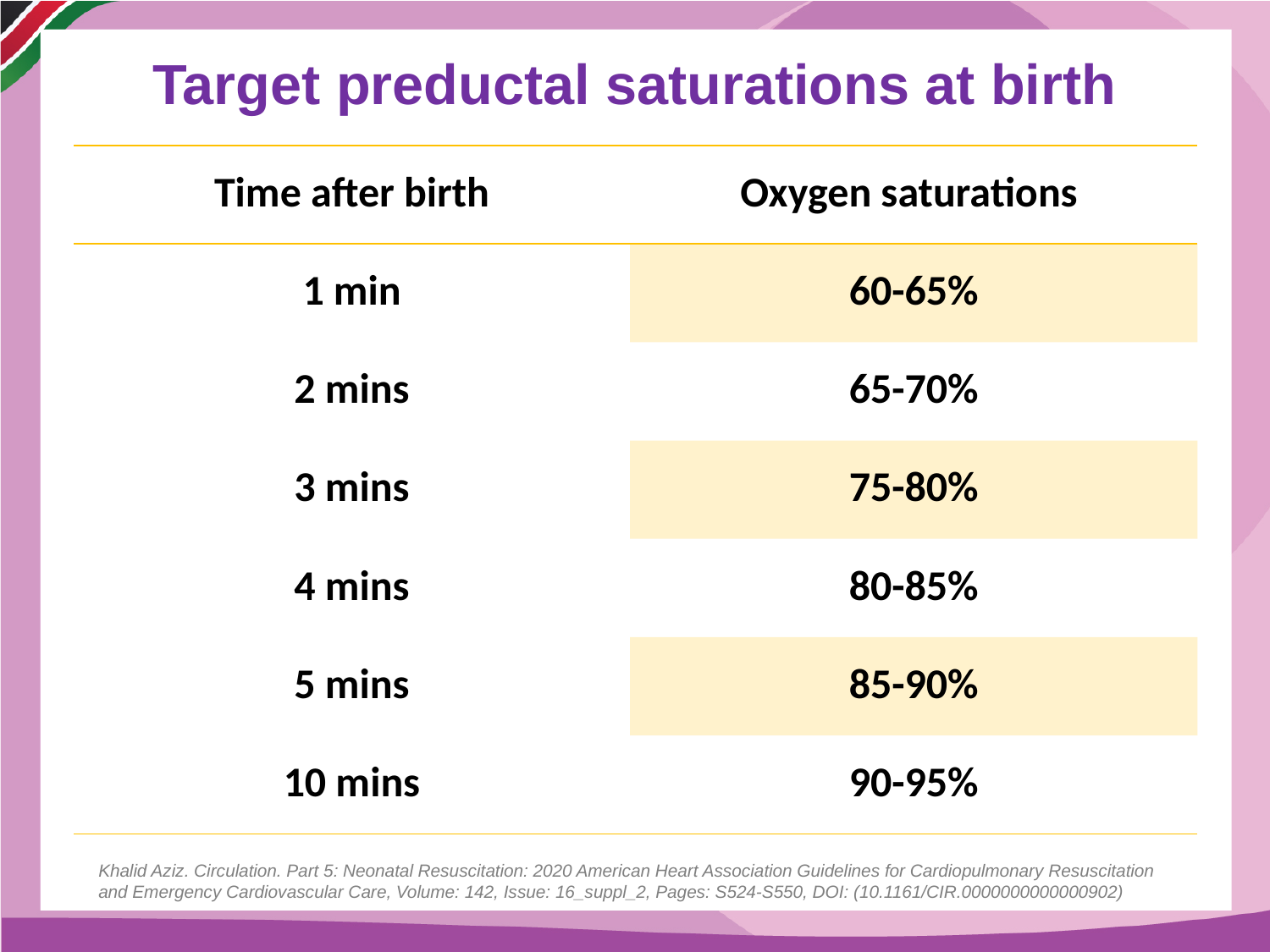

Target preductal saturations at birth
| Time after birth | Oxygen saturations |
| --- | --- |
| 1 min | 60-65% |
| 2 mins | 65-70% |
| 3 mins | 75-80% |
| 4 mins | 80-85% |
| 5 mins | 85-90% |
| 10 mins | 90-95% |
Khalid Aziz. Circulation. Part 5: Neonatal Resuscitation: 2020 American Heart Association Guidelines for Cardiopulmonary Resuscitation and Emergency Cardiovascular Care, Volume: 142, Issue: 16_suppl_2, Pages: S524-S550, DOI: (10.1161/CIR.0000000000000902)